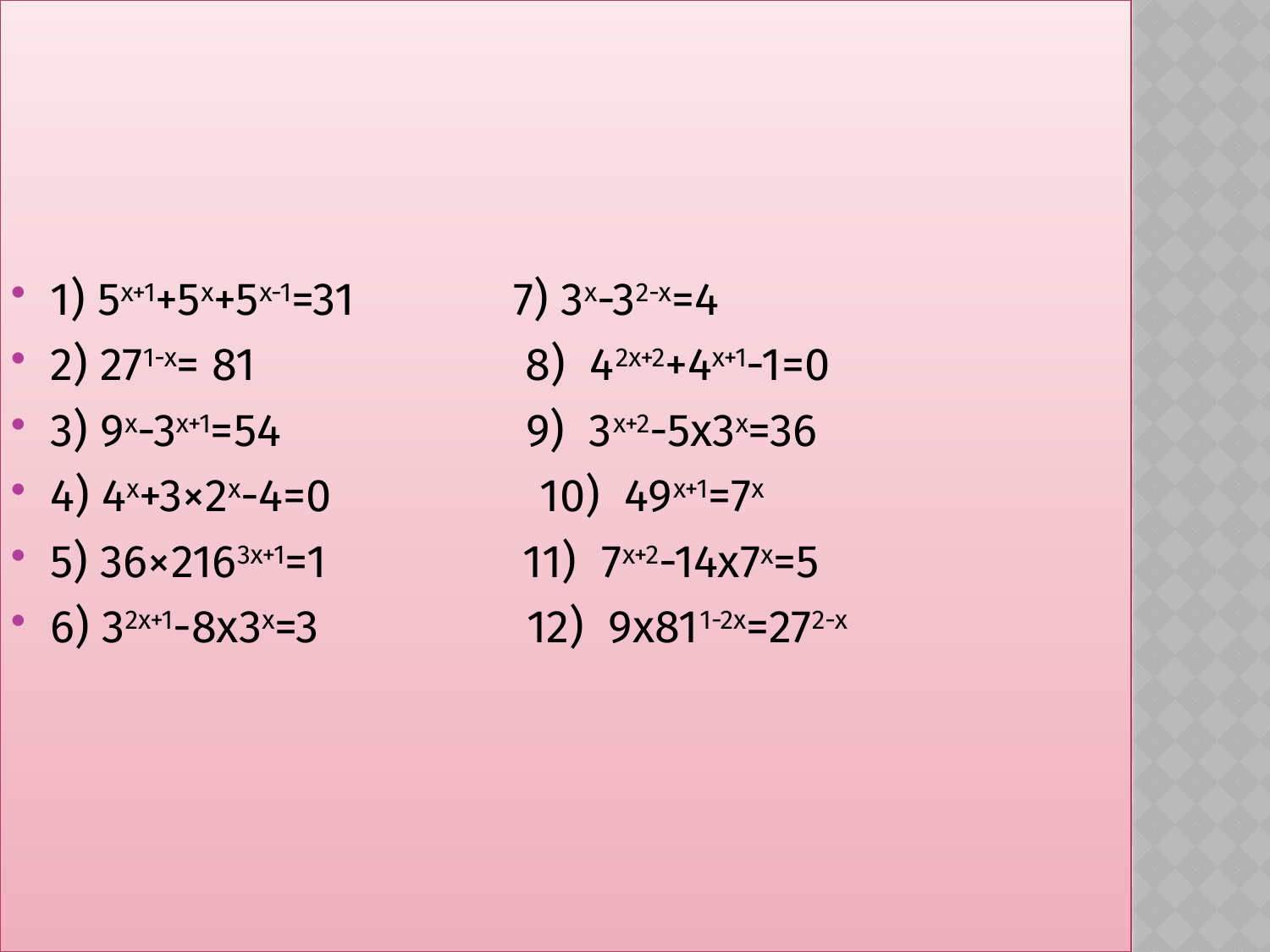

1) 5х+1+5х+5х-1=31             7) 3х-32-х=4
2) 271-х= 81                      8)  42х+2+4х+1-1=0
3) 9х-3х+1=54                    9)  3х+2-5х3х=36
4) 4х+3×2х-4=0                 10)  49х+1=7х
5) 36×2163х+1=1                11)  7х+2-14х7х=5
6) 32х+1-8х3х=3                 12)  9х811-2х=272-х

#